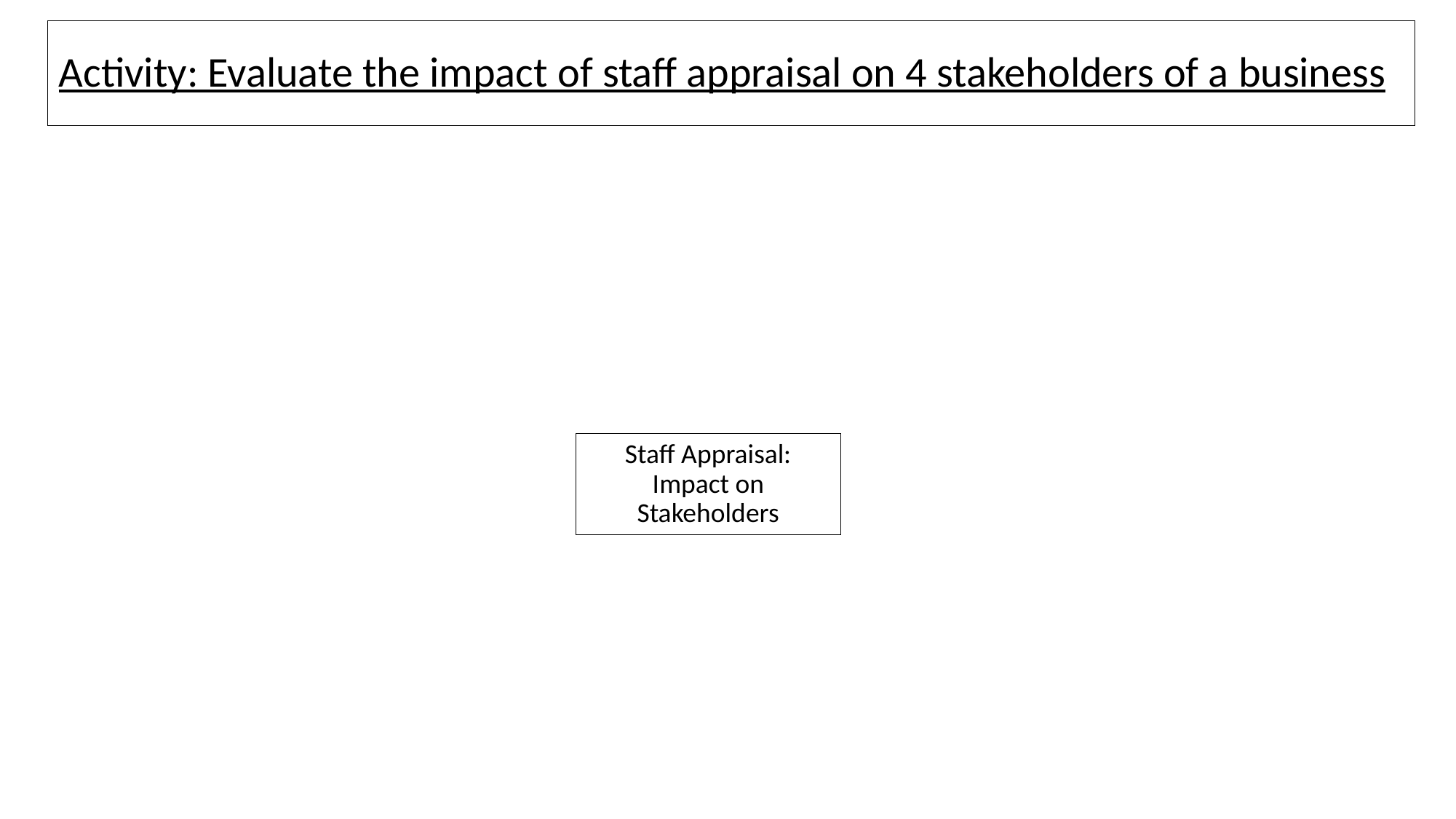

Activity: Evaluate the impact of staff appraisal on 4 stakeholders of a business
# Staff Appraisal: Impact on Stakeholders